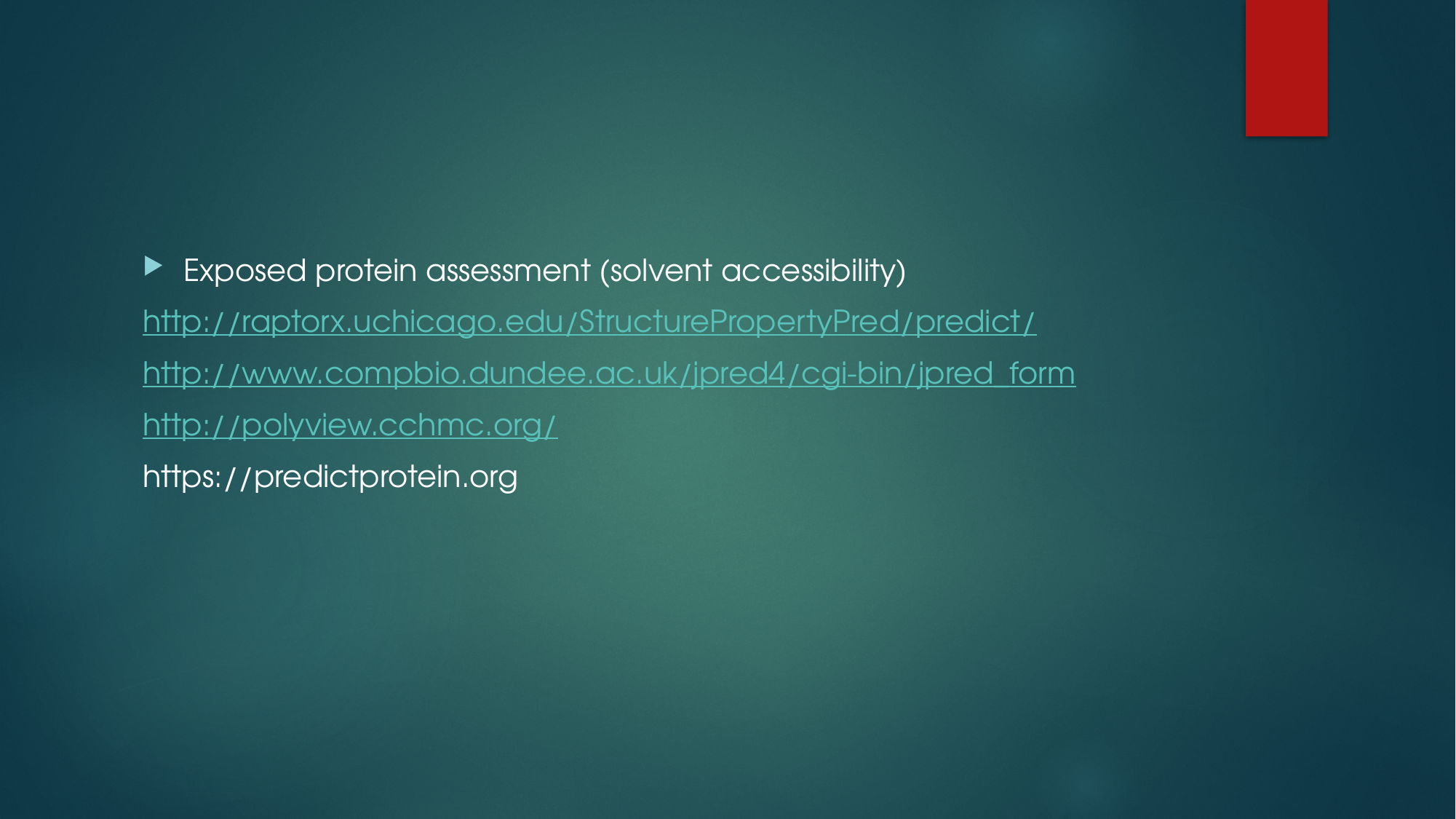

#
Exposed protein assessment (solvent accessibility)
http://raptorx.uchicago.edu/StructurePropertyPred/predict/
http://www.compbio.dundee.ac.uk/jpred4/cgi-bin/jpred_form
http://polyview.cchmc.org/
https://predictprotein.org